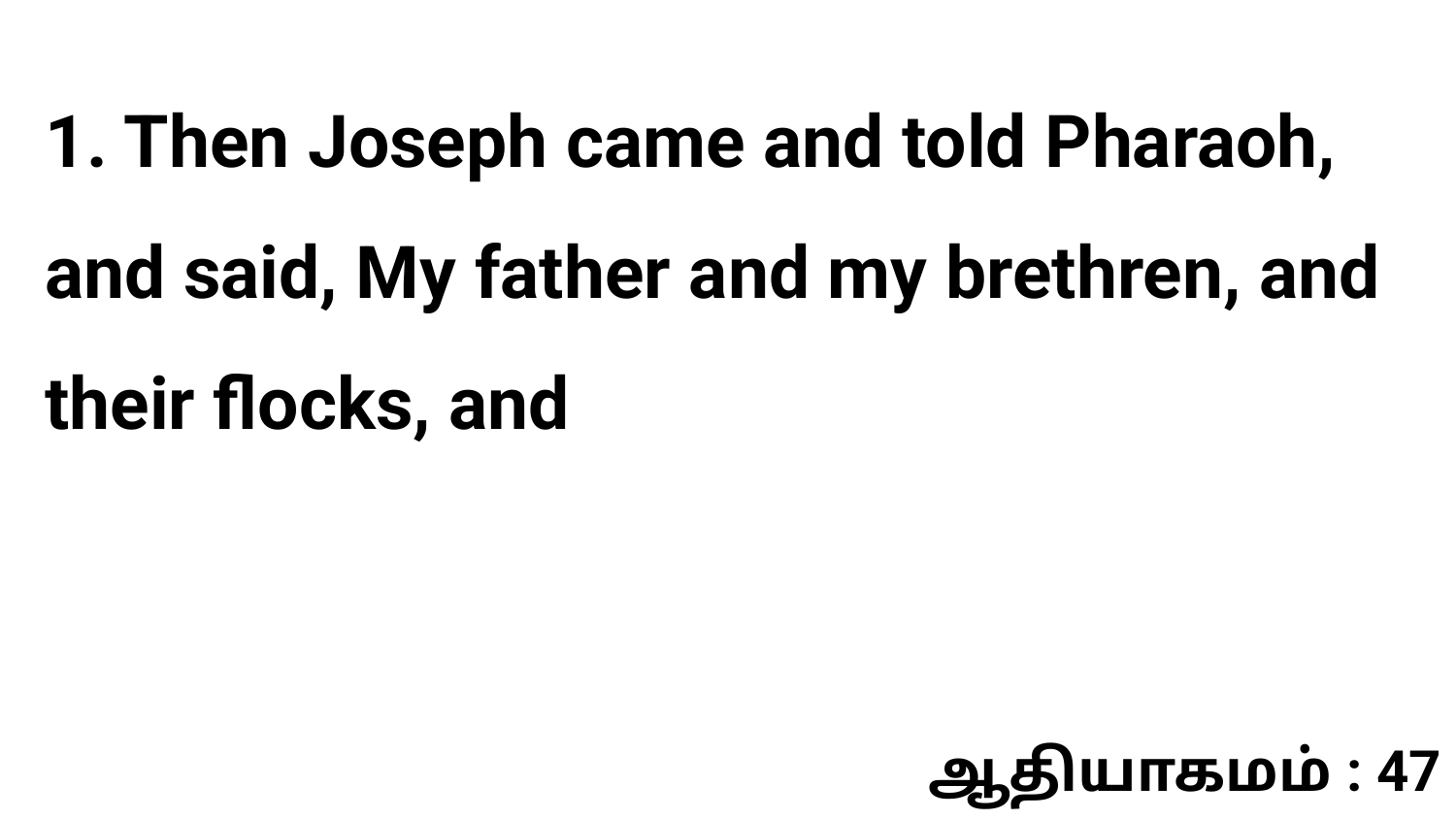

1. Then Joseph came and told Pharaoh, and said, My father and my brethren, and their flocks, and
ஆதியாகமம் : 47